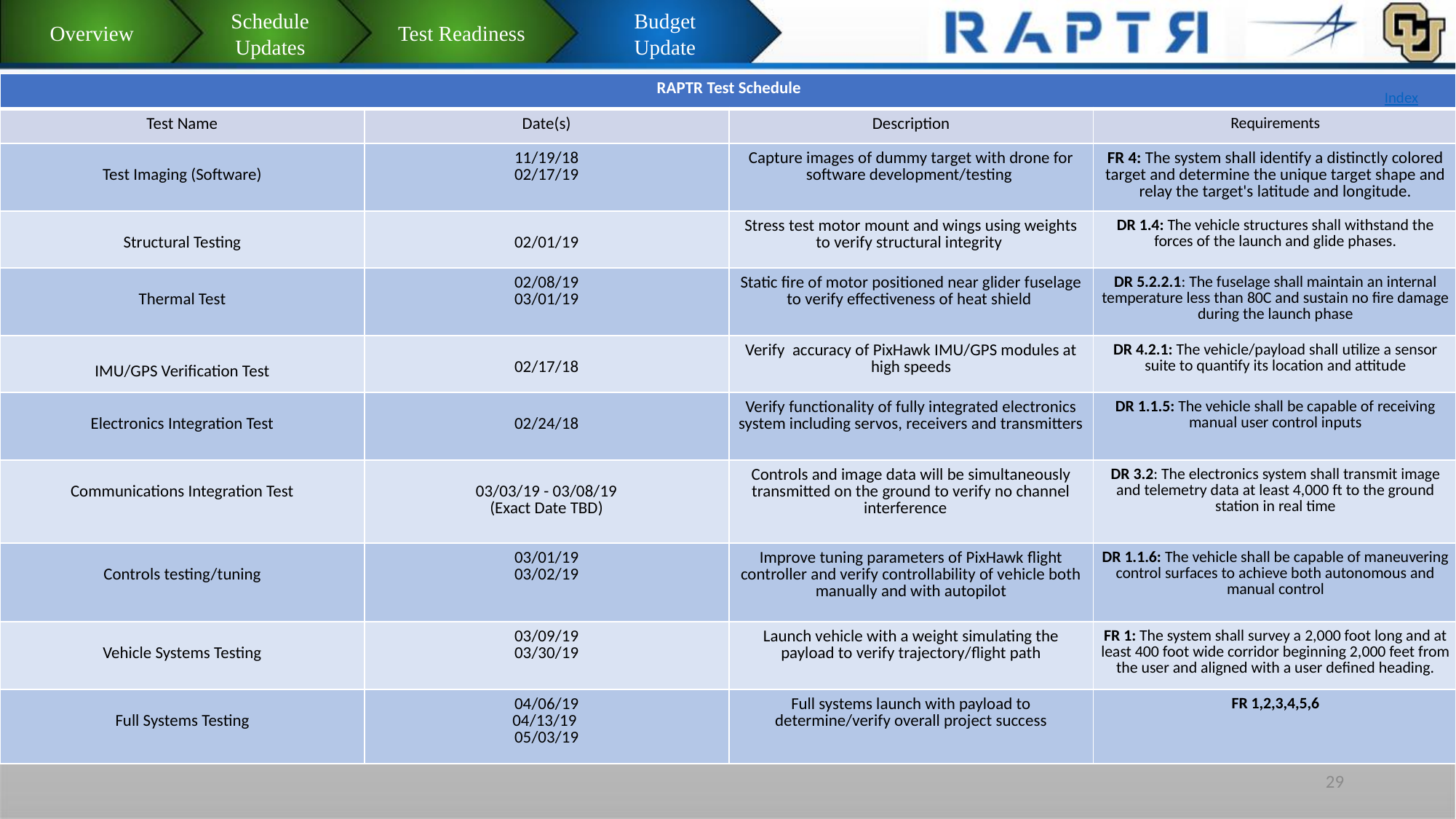

Schedule
Updates
Budget
Update
Test Readiness
Overview
# Testing Schedule
| RAPTR Test Schedule |  |  |  |
| --- | --- | --- | --- |
| Test Name | Date(s) | Description | Requirements |
| Test Imaging (Software) | 11/19/18 02/17/19 | Capture images of dummy target with drone for software development/testing | FR 4: The system shall identify a distinctly colored target and determine the unique target shape and relay the target's latitude and longitude. |
| Structural Testing | 02/01/19 | Stress test motor mount and wings using weights to verify structural integrity | DR 1.4: The vehicle structures shall withstand the forces of the launch and glide phases. |
| Thermal Test | 02/08/19 03/01/19 | Static fire of motor positioned near glider fuselage to verify effectiveness of heat shield | DR 5.2.2.1: The fuselage shall maintain an internal temperature less than 80C and sustain no fire damage during the launch phase |
| IMU/GPS Verification Test | 02/17/18 | Verify  accuracy of PixHawk IMU/GPS modules at high speeds | DR 4.2.1: The vehicle/payload shall utilize a sensor suite to quantify its location and attitude |
| Electronics Integration Test | 02/24/18 | Verify functionality of fully integrated electronics system including servos, receivers and transmitters | DR 1.1.5: The vehicle shall be capable of receiving manual user control inputs |
| Communications Integration Test | 03/03/19 - 03/08/19 (Exact Date TBD) | Controls and image data will be simultaneously transmitted on the ground to verify no channel interference | DR 3.2: The electronics system shall transmit image and telemetry data at least 4,000 ft to the ground station in real time |
| Controls testing/tuning | 03/01/19 03/02/19 | Improve tuning parameters of PixHawk flight controller and verify controllability of vehicle both manually and with autopilot | DR 1.1.6: The vehicle shall be capable of maneuvering control surfaces to achieve both autonomous and manual control |
| Vehicle Systems Testing | 03/09/19 03/30/19 | Launch vehicle with a weight simulating the payload to verify trajectory/flight path | FR 1: The system shall survey a 2,000 foot long and at least 400 foot wide corridor beginning 2,000 feet from the user and aligned with a user defined heading. |
| Full Systems Testing | 04/06/19 04/13/19  05/03/19 | Full systems launch with payload to determine/verify overall project success | FR 1,2,3,4,5,6 |
Index
29